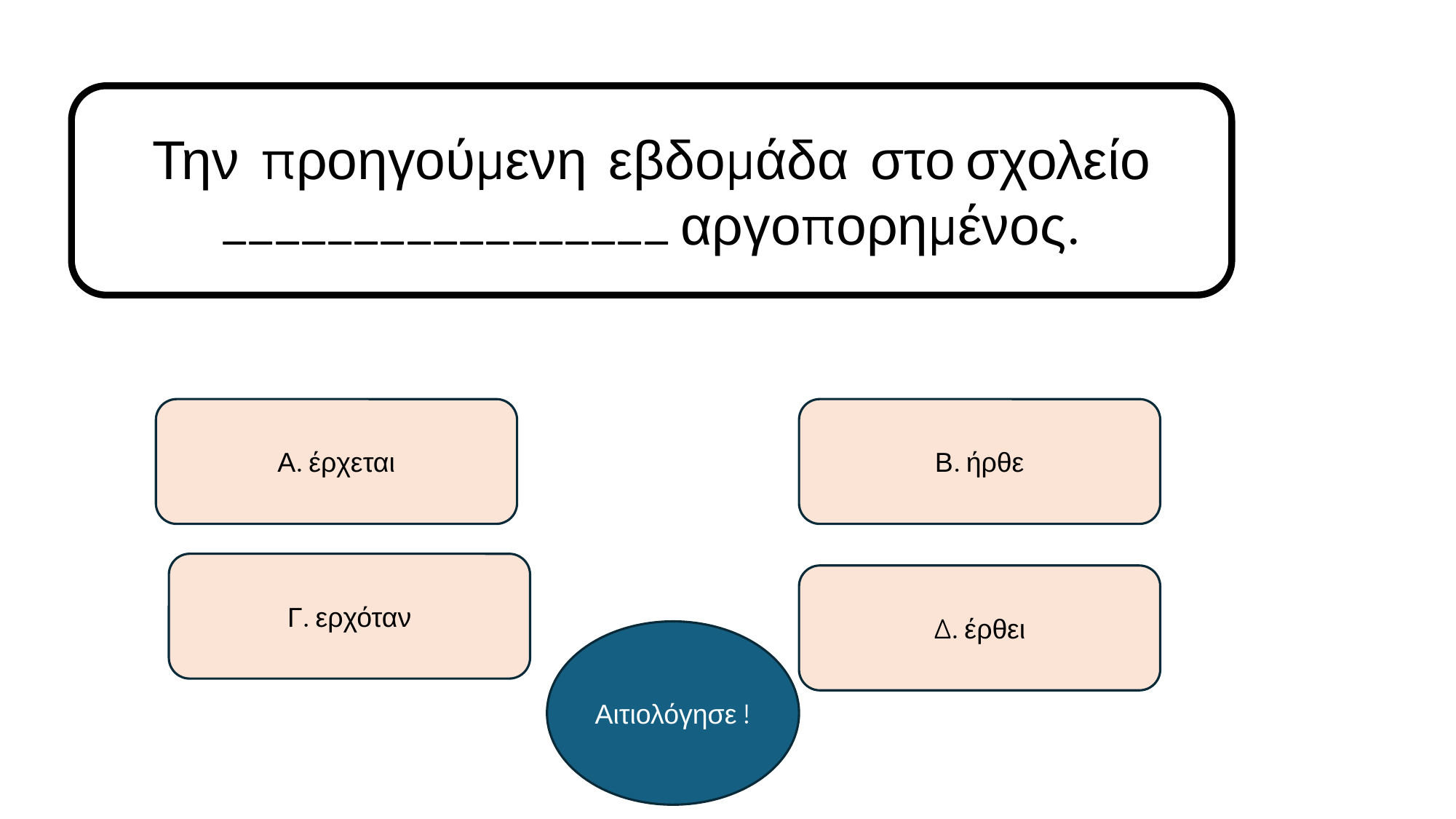

Την  προηγούμενη  εβδομάδα  στο σχολείο _________________ αργοπορημένος.
Α. έρχεται
Β. ήρθε
Γ. ερχόταν
Δ. έρθει
Αιτιολόγησε !